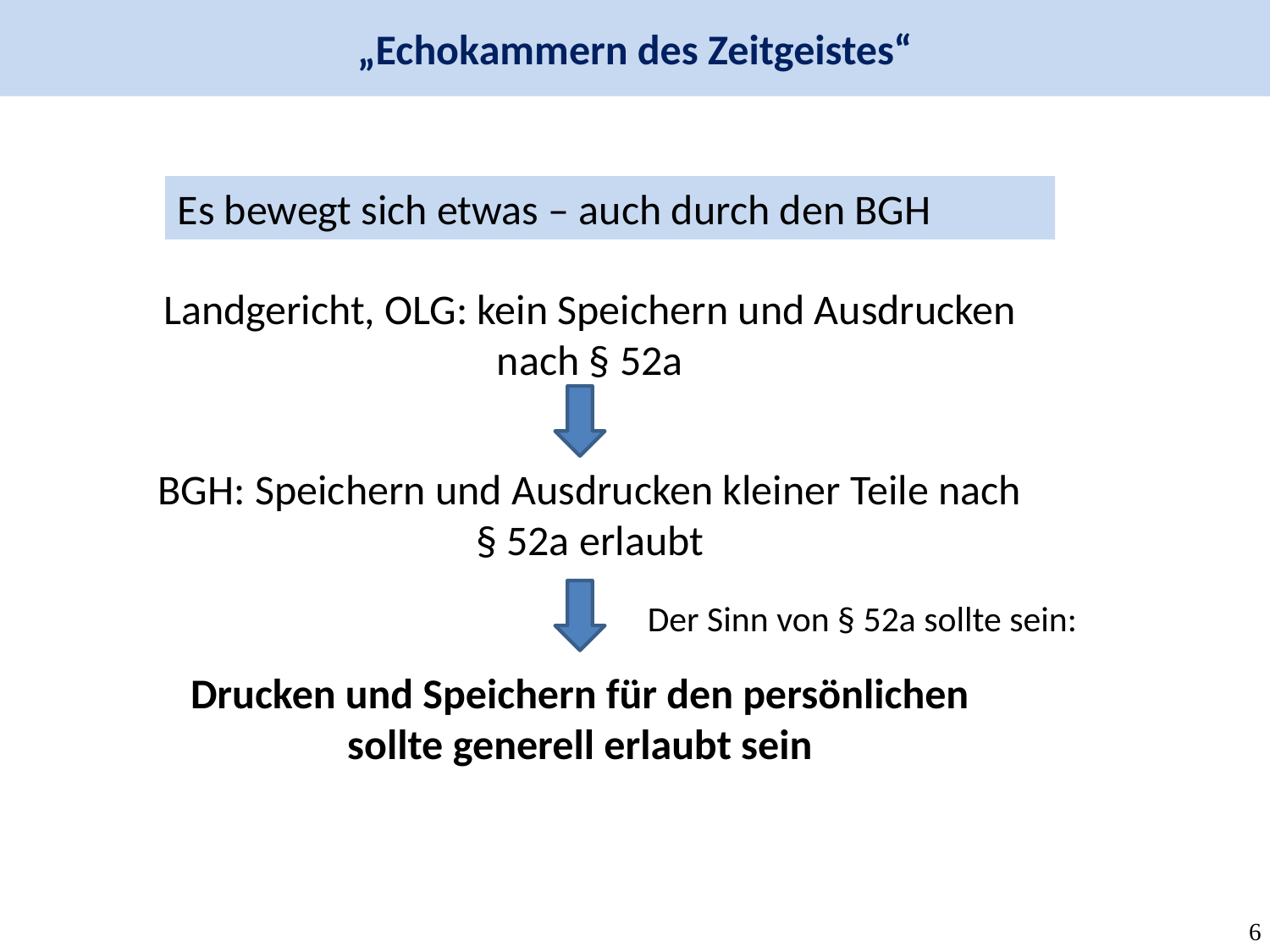

„Echokammern des Zeitgeistes“
Es bewegt sich etwas – auch durch den BGH
Landgericht, OLG: kein Speichern und Ausdrucken nach § 52a

BGH: Speichern und Ausdrucken kleiner Teile nach § 52a erlaubt

Der Sinn von § 52a sollte sein:
Drucken und Speichern für den persönlichen sollte generell erlaubt sein